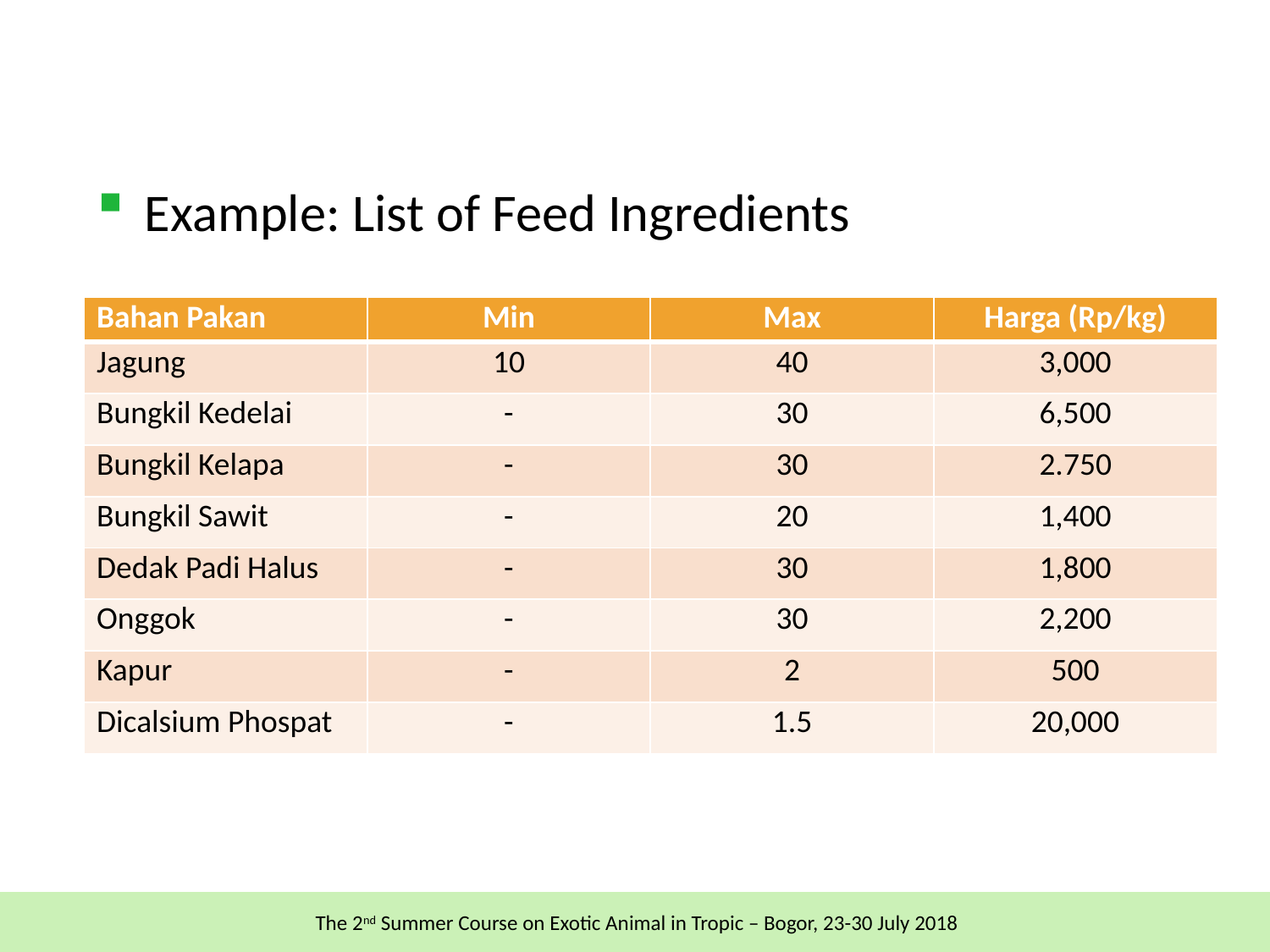

Example: List of Feed Ingredients
| Bahan Pakan | Min | Max | Harga (Rp/kg) |
| --- | --- | --- | --- |
| Jagung | 10 | 40 | 3,000 |
| Bungkil Kedelai | - | 30 | 6,500 |
| Bungkil Kelapa | - | 30 | 2.750 |
| Bungkil Sawit | - | 20 | 1,400 |
| Dedak Padi Halus | - | 30 | 1,800 |
| Onggok | - | 30 | 2,200 |
| Kapur | - | 2 | 500 |
| Dicalsium Phospat | - | 1.5 | 20,000 |